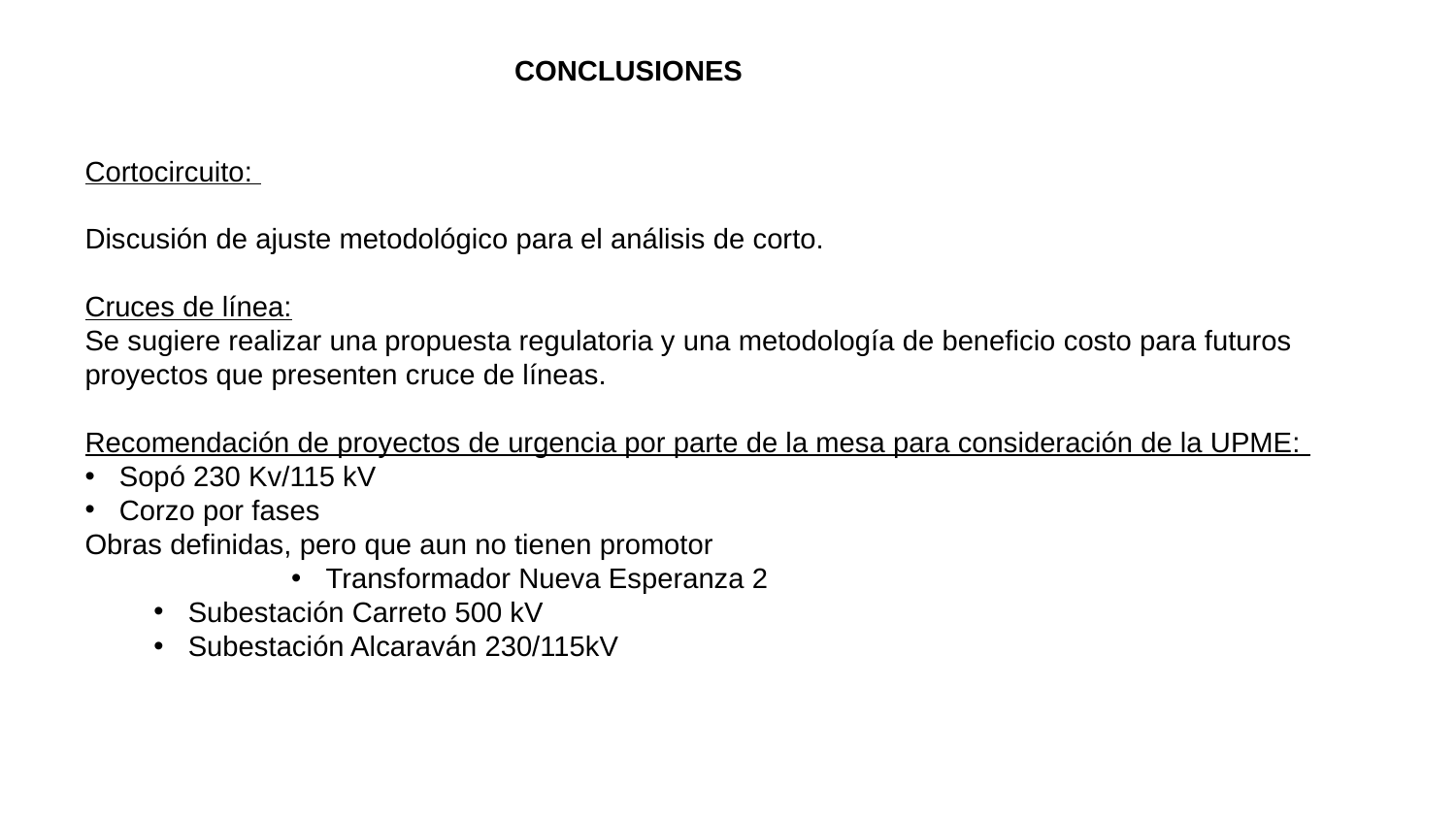

CONCLUSIONES
Cortocircuito:

Discusión de ajuste metodológico para el análisis de corto.
Cruces de línea:
Se sugiere realizar una propuesta regulatoria y una metodología de beneficio costo para futuros proyectos que presenten cruce de líneas.
Recomendación de proyectos de urgencia por parte de la mesa para consideración de la UPME:
Sopó 230 Kv/115 kV
Corzo por fases
Obras definidas, pero que aun no tienen promotor
Transformador Nueva Esperanza 2
Subestación Carreto 500 kV
Subestación Alcaraván 230/115kV